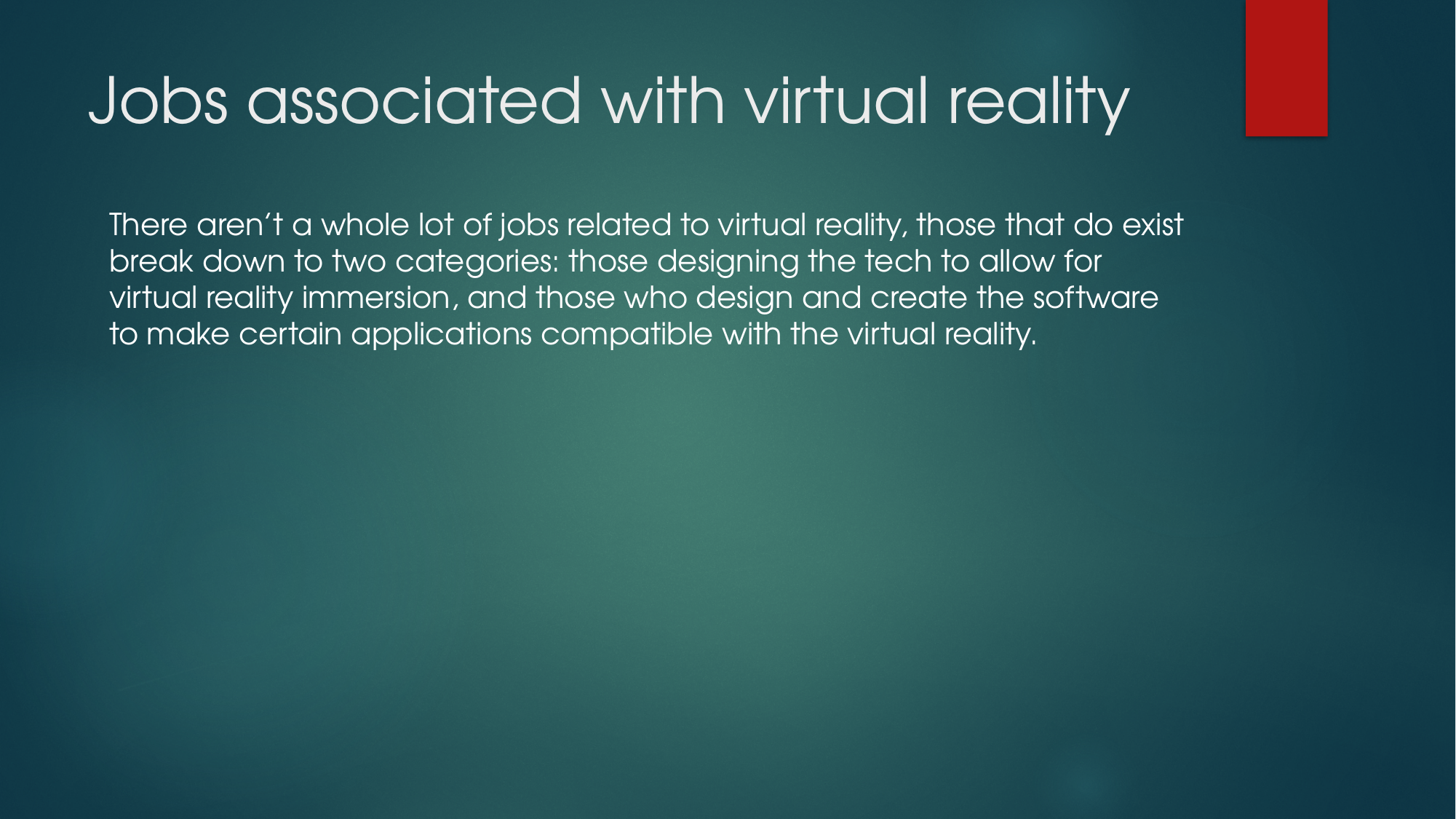

# Jobs associated with virtual reality
There aren’t a whole lot of jobs related to virtual reality, those that do exist break down to two categories: those designing the tech to allow for virtual reality immersion, and those who design and create the software to make certain applications compatible with the virtual reality.